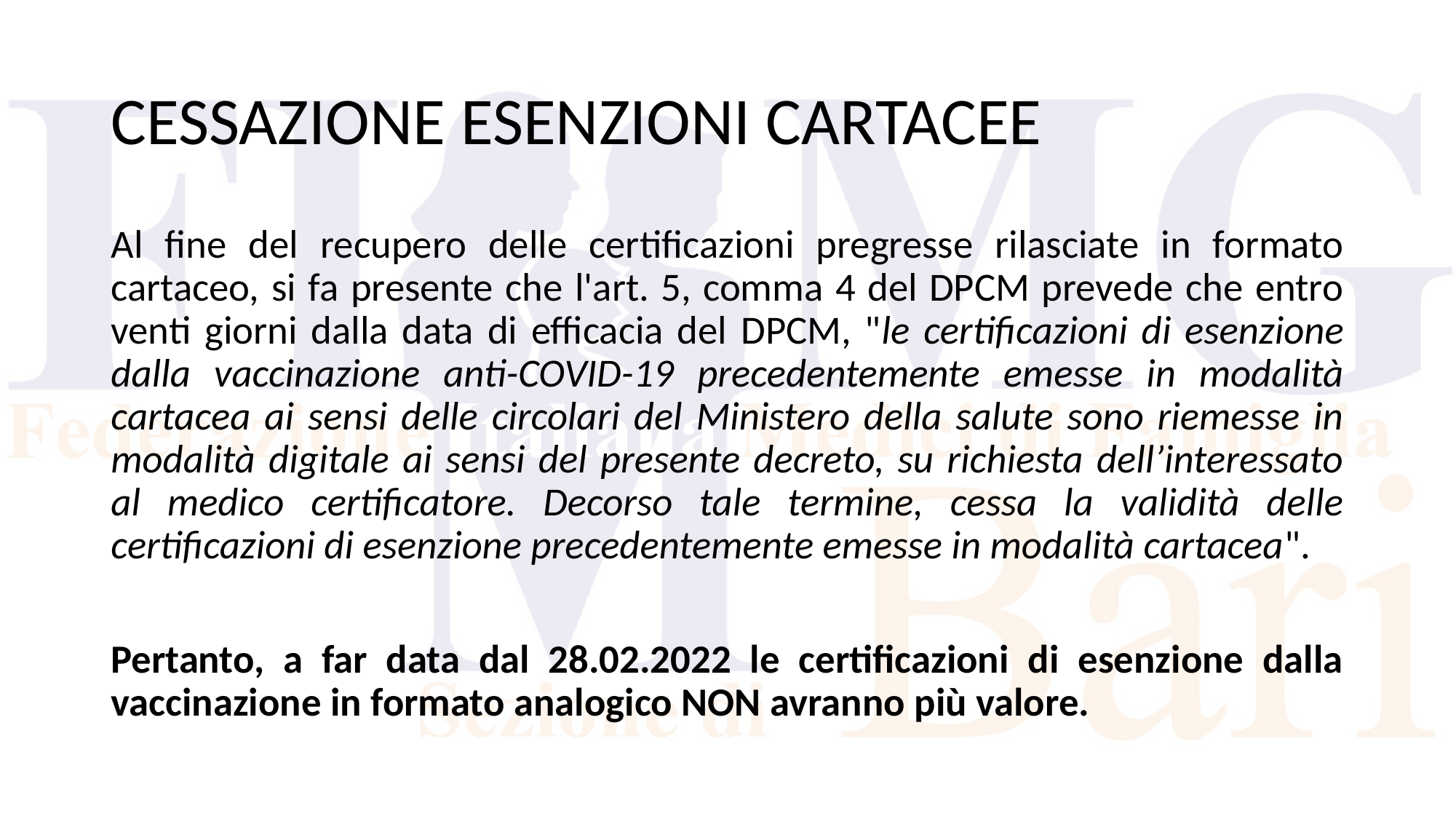

# CESSAZIONE ESENZIONI CARTACEE
Al fine del recupero delle certificazioni pregresse rilasciate in formato cartaceo, si fa presente che l'art. 5, comma 4 del DPCM prevede che entro venti giorni dalla data di efficacia del DPCM, "le certificazioni di esenzione dalla vaccinazione anti-COVID-19 precedentemente emesse in modalità cartacea ai sensi delle circolari del Ministero della salute sono riemesse in modalità digitale ai sensi del presente decreto, su richiesta dell’interessato al medico certificatore. Decorso tale termine, cessa la validità delle certificazioni di esenzione precedentemente emesse in modalità cartacea".

Pertanto, a far data dal 28.02.2022 le certificazioni di esenzione dalla vaccinazione in formato analogico NON avranno più valore.